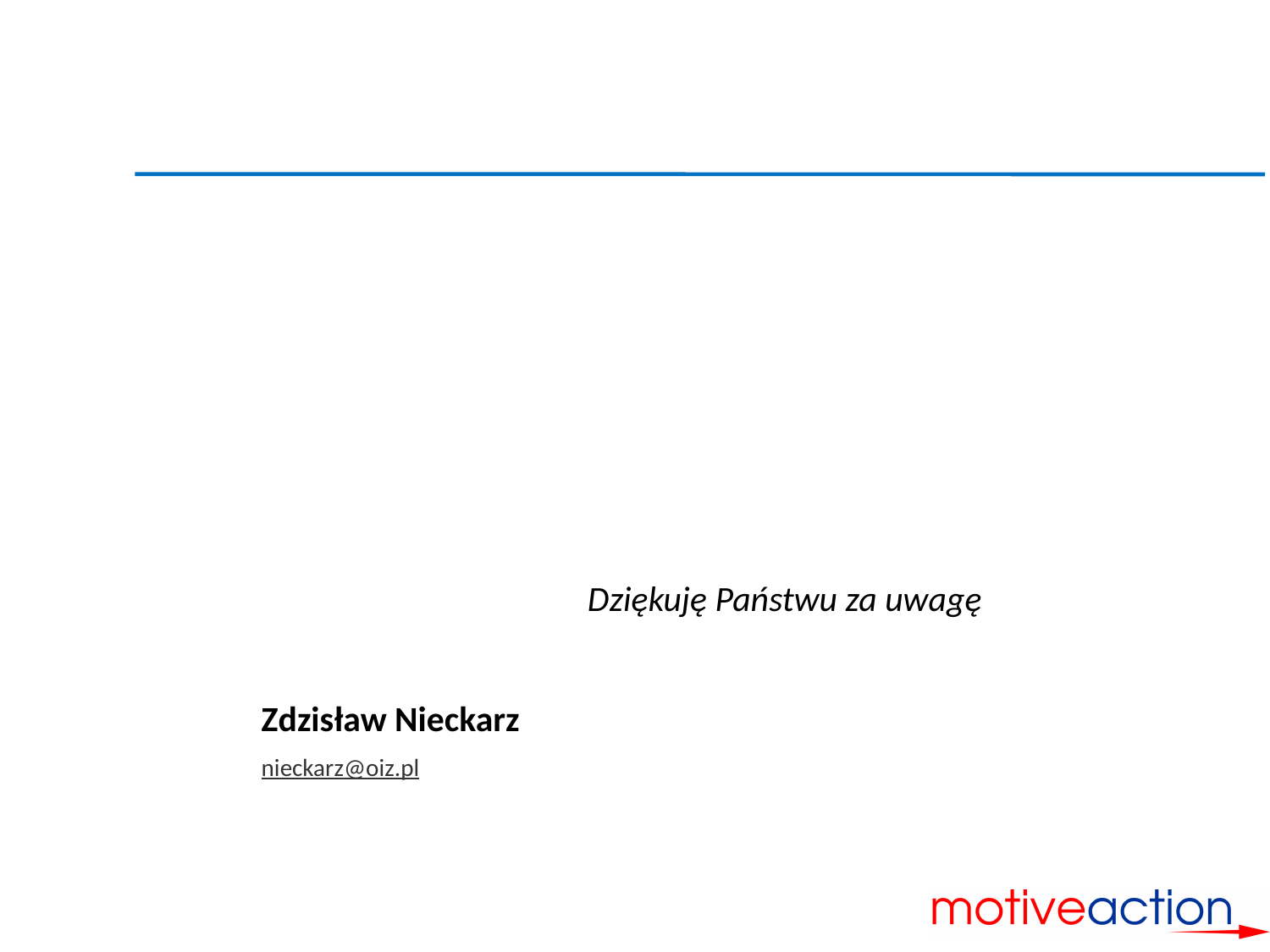

Dziękuję Państwu za uwagę
# Zdzisław Nieckarz
nieckarz@oiz.pl